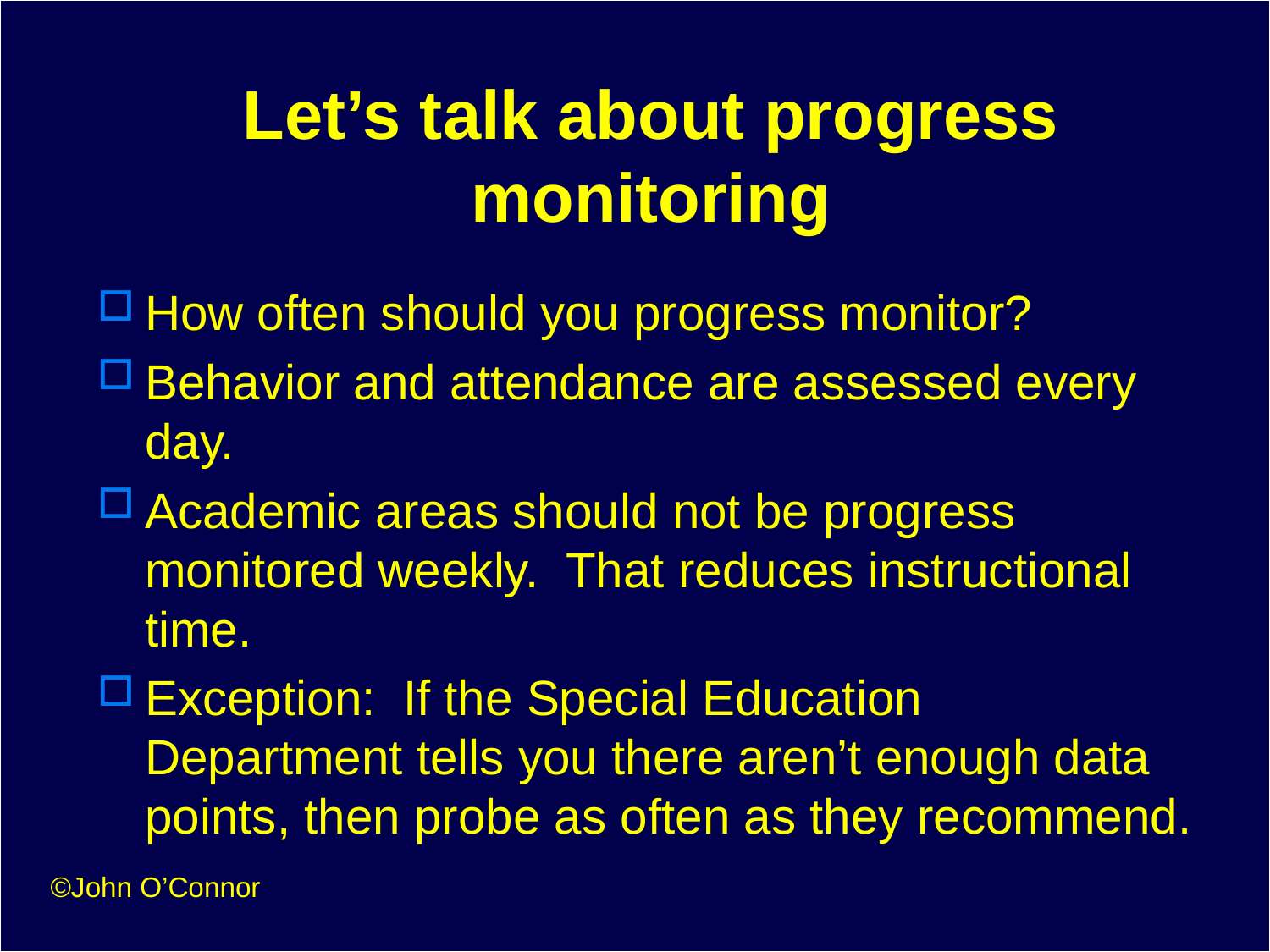

# Let’s talk about progress monitoring
How often should you progress monitor?
Behavior and attendance are assessed every day.
Academic areas should not be progress monitored weekly.  That reduces instructional time.
Exception:  If the Special Education Department tells you there aren’t enough data points, then probe as often as they recommend.